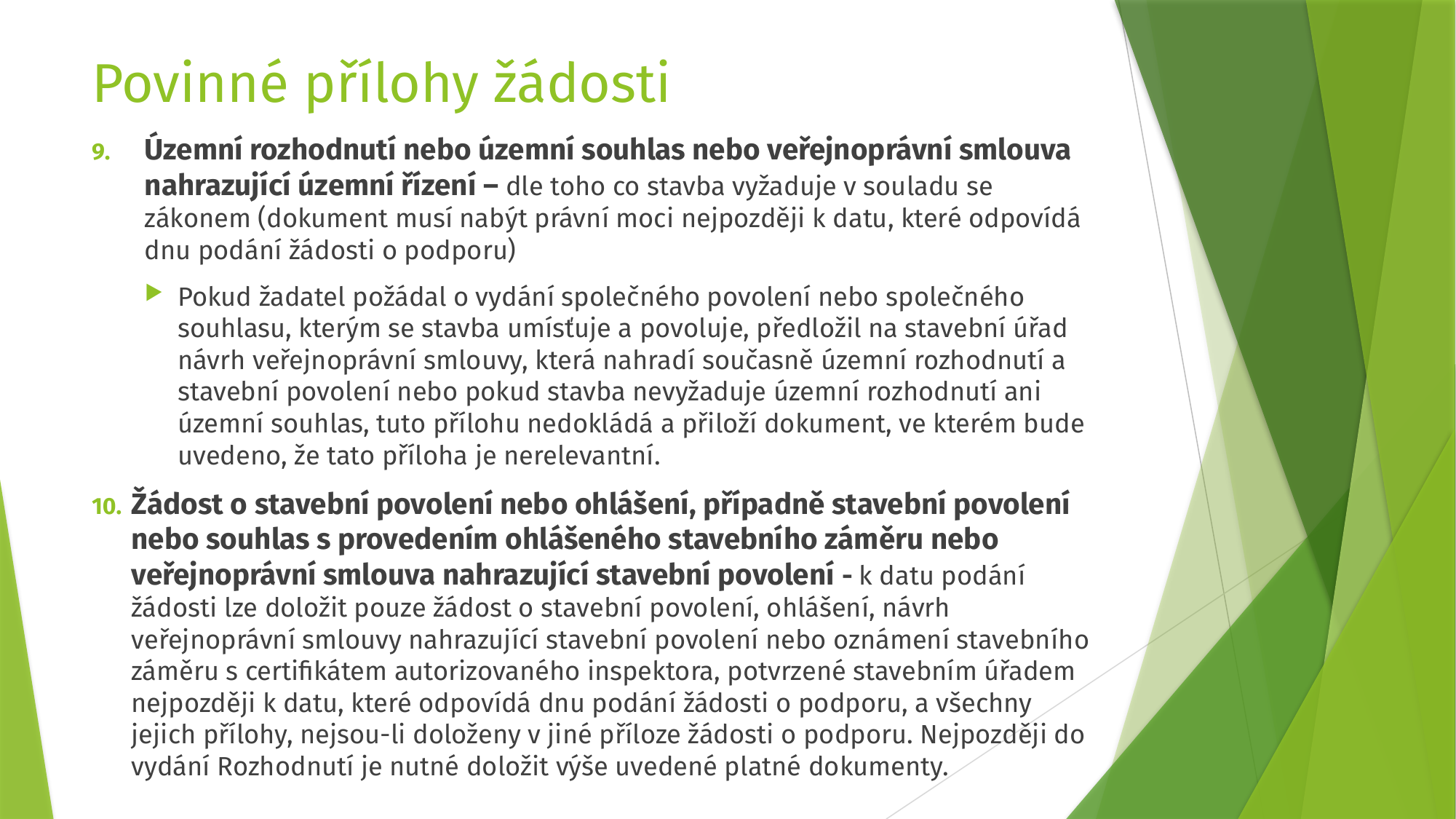

# Povinné přílohy žádosti
Územní rozhodnutí nebo územní souhlas nebo veřejnoprávní smlouva nahrazující územní řízení – dle toho co stavba vyžaduje v souladu se zákonem (dokument musí nabýt právní moci nejpozději k datu, které odpovídá dnu podání žádosti o podporu)
Pokud žadatel požádal o vydání společného povolení nebo společného souhlasu, kterým se stavba umísťuje a povoluje, předložil na stavební úřad návrh veřejnoprávní smlouvy, která nahradí současně územní rozhodnutí a stavební povolení nebo pokud stavba nevyžaduje územní rozhodnutí ani územní souhlas, tuto přílohu nedokládá a přiloží dokument, ve kterém bude uvedeno, že tato příloha je nerelevantní.
Žádost o stavební povolení nebo ohlášení, případně stavební povolení nebo souhlas s provedením ohlášeného stavebního záměru nebo veřejnoprávní smlouva nahrazující stavební povolení - k datu podání žádosti lze doložit pouze žádost o stavební povolení, ohlášení, návrh veřejnoprávní smlouvy nahrazující stavební povolení nebo oznámení stavebního záměru s certifikátem autorizovaného inspektora, potvrzené stavebním úřadem nejpozději k datu, které odpovídá dnu podání žádosti o podporu, a všechny jejich přílohy, nejsou-li doloženy v jiné příloze žádosti o podporu. Nejpozději do vydání Rozhodnutí je nutné doložit výše uvedené platné dokumenty.